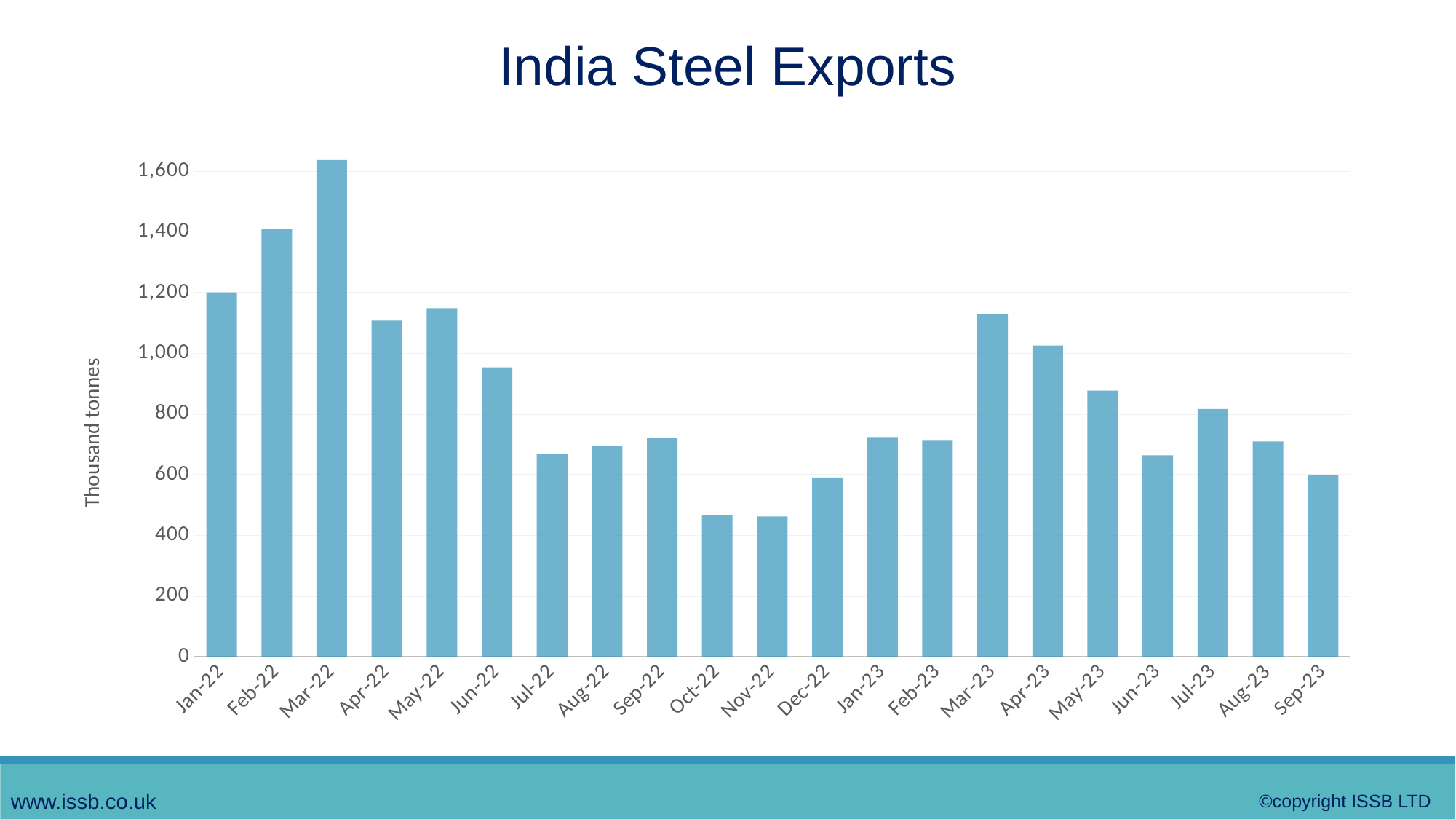

India Steel Exports

### Chart

| Category | Tonnes |
|---|---|
| 44562 | 1201.349 |
| 44593 | 1409.272 |
| 44621 | 1637.256 |
| 44652 | 1108.024 |
| 44682 | 1148.954 |
| 44713 | 954.045 |
| 44743 | 667.349 |
| 44774 | 693.935 |
| 44805 | 721.166 |
| 44835 | 467.599 |
| 44866 | 462.358 |
| 44896 | 590.757 |
| 44927 | 723.865 |
| 44958 | 711.794 |
| 44986 | 1130.068 |
| 45017 | 1025.623 |
| 45047 | 877.255 |
| 45078 | 663.97 |
| 45108 | 816.752 |
| 45139 | 709.966 |
| 45170 | 599.163 |
www.issb.co.uk
©copyright ISSB LTD